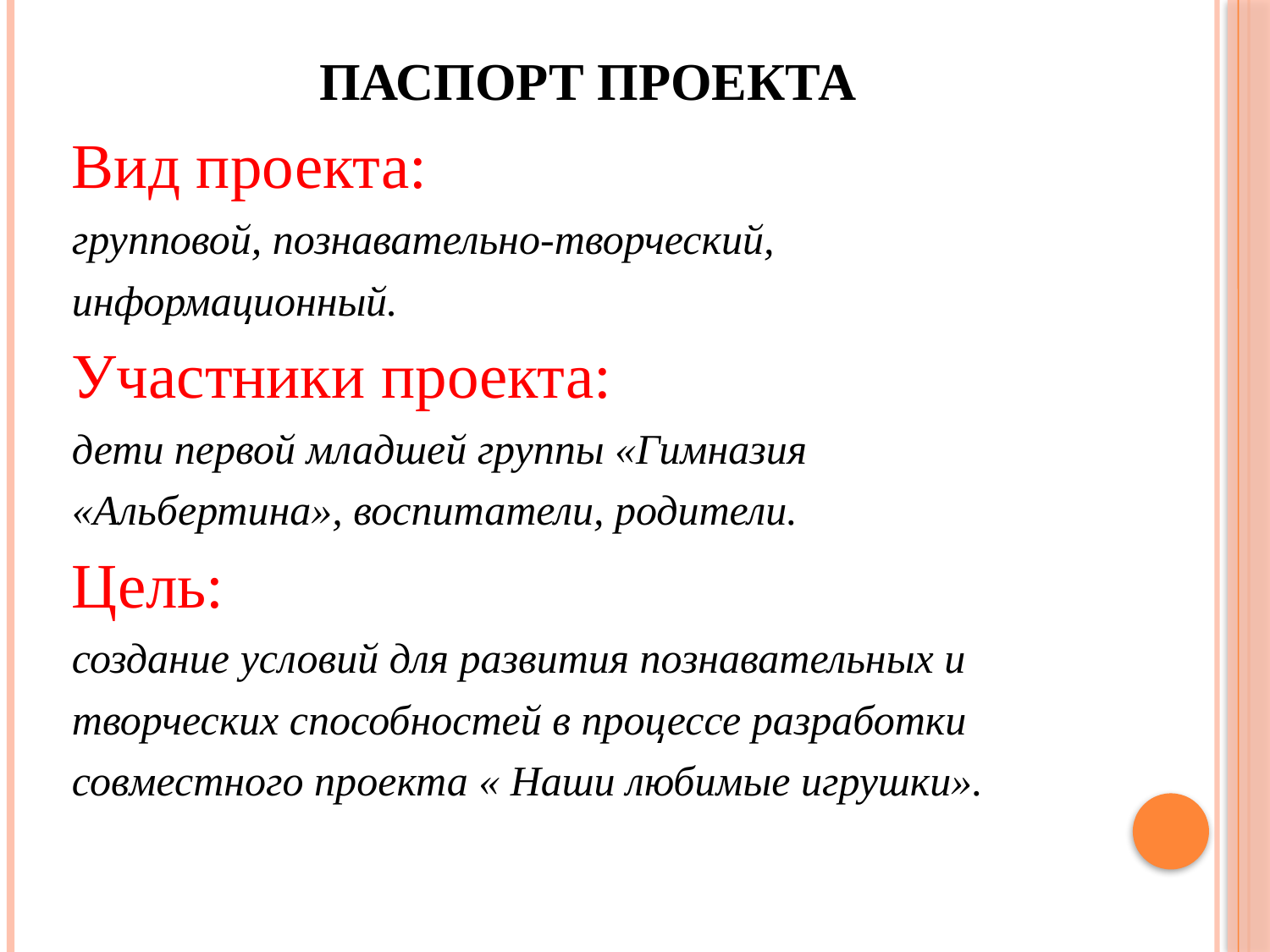

# ПАСПОРТ ПРОЕКТА
Вид проекта:
групповой, познавательно-творческий,
информационный.
Участники проекта:
дети первой младшей группы «Гимназия
«Альбертина», воспитатели, родители.
Цель:
создание условий для развития познавательных и
творческих способностей в процессе разработки
совместного проекта « Наши любимые игрушки».